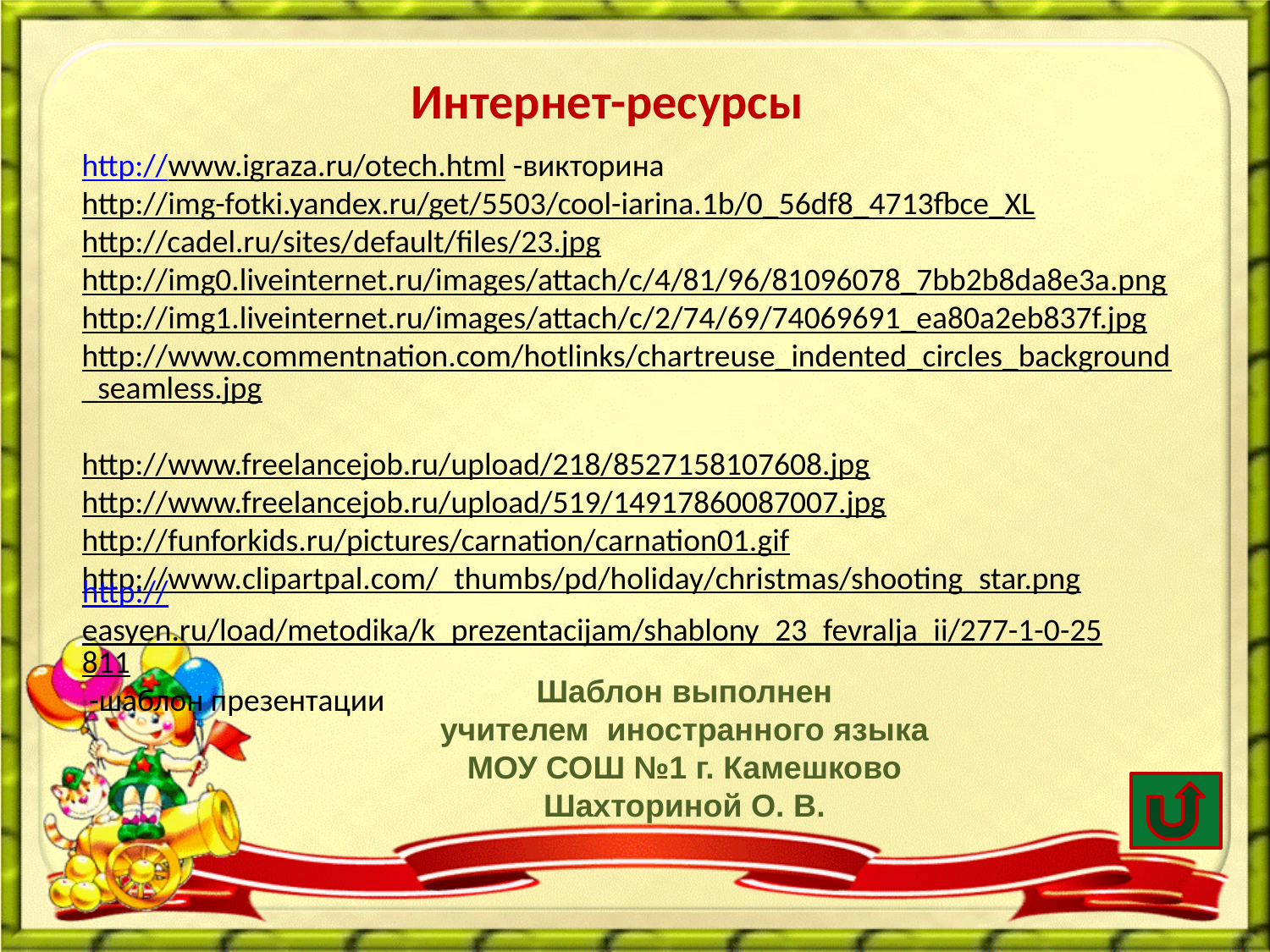

Интернет-ресурсы
http://www.igraza.ru/otech.html -викторина
http://img-fotki.yandex.ru/get/5503/cool-iarina.1b/0_56df8_4713fbce_XL
http://cadel.ru/sites/default/files/23.jpg
http://img0.liveinternet.ru/images/attach/c/4/81/96/81096078_7bb2b8da8e3a.png
http://img1.liveinternet.ru/images/attach/c/2/74/69/74069691_ea80a2eb837f.jpg
http://www.commentnation.com/hotlinks/chartreuse_indented_circles_background_seamless.jpg
http://www.freelancejob.ru/upload/218/8527158107608.jpg
http://www.freelancejob.ru/upload/519/14917860087007.jpg
http://funforkids.ru/pictures/carnation/carnation01.gif
http://www.clipartpal.com/_thumbs/pd/holiday/christmas/shooting_star.png

http://easyen.ru/load/metodika/k_prezentacijam/shablony_23_fevralja_ii/277-1-0-25811 -шаблон презентации
Шаблон выполнен
учителем  иностранного языка
МОУ СОШ №1 г. Камешково
Шахториной О. В.